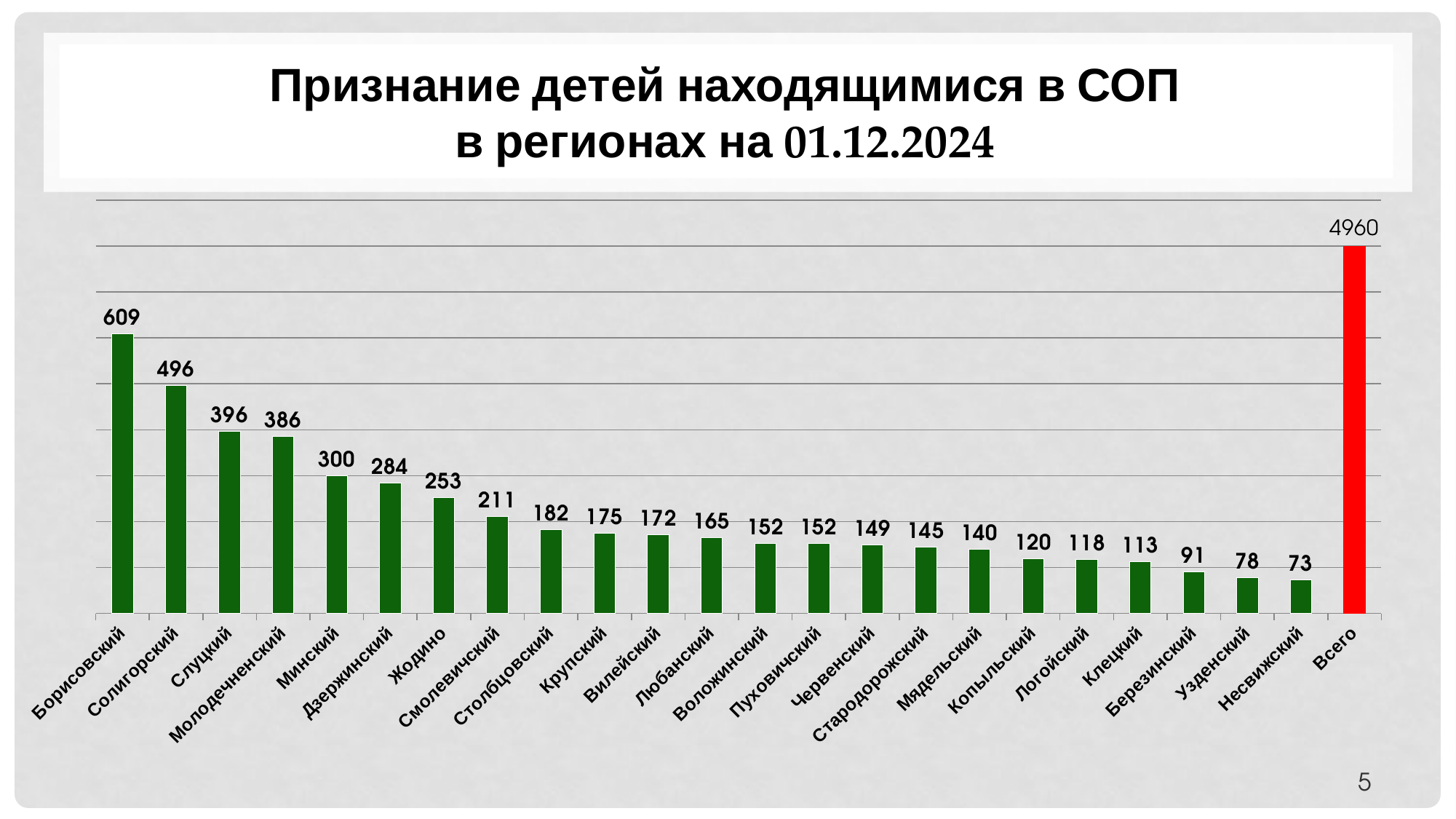

# Признание детей находящимися в СОП в регионах на 01.12.2024

### Chart

| Category | Сентябрь |
|---|---|
| Борисовский | 609.0 |
| Солигорский | 496.0 |
| Слуцкий | 396.0 |
| Молодечненский | 386.0 |
| Минский | 300.0 |
| Дзержинский | 284.0 |
| Жодино | 253.0 |
| Смолевичский | 211.0 |
| Столбцовский | 182.0 |
| Крупский | 175.0 |
| Вилейский | 172.0 |
| Любанский | 165.0 |
| Воложинский | 152.0 |
| Пуховичский | 152.0 |
| Червенский | 149.0 |
| Стародорожский | 145.0 |
| Мядельский | 140.0 |
| Копыльский | 120.0 |
| Логойский | 118.0 |
| Клецкий | 113.0 |
| Березинский | 91.0 |
| Узденский | 78.0 |
| Несвижский | 73.0 |
| Всего | 800.0 |
5